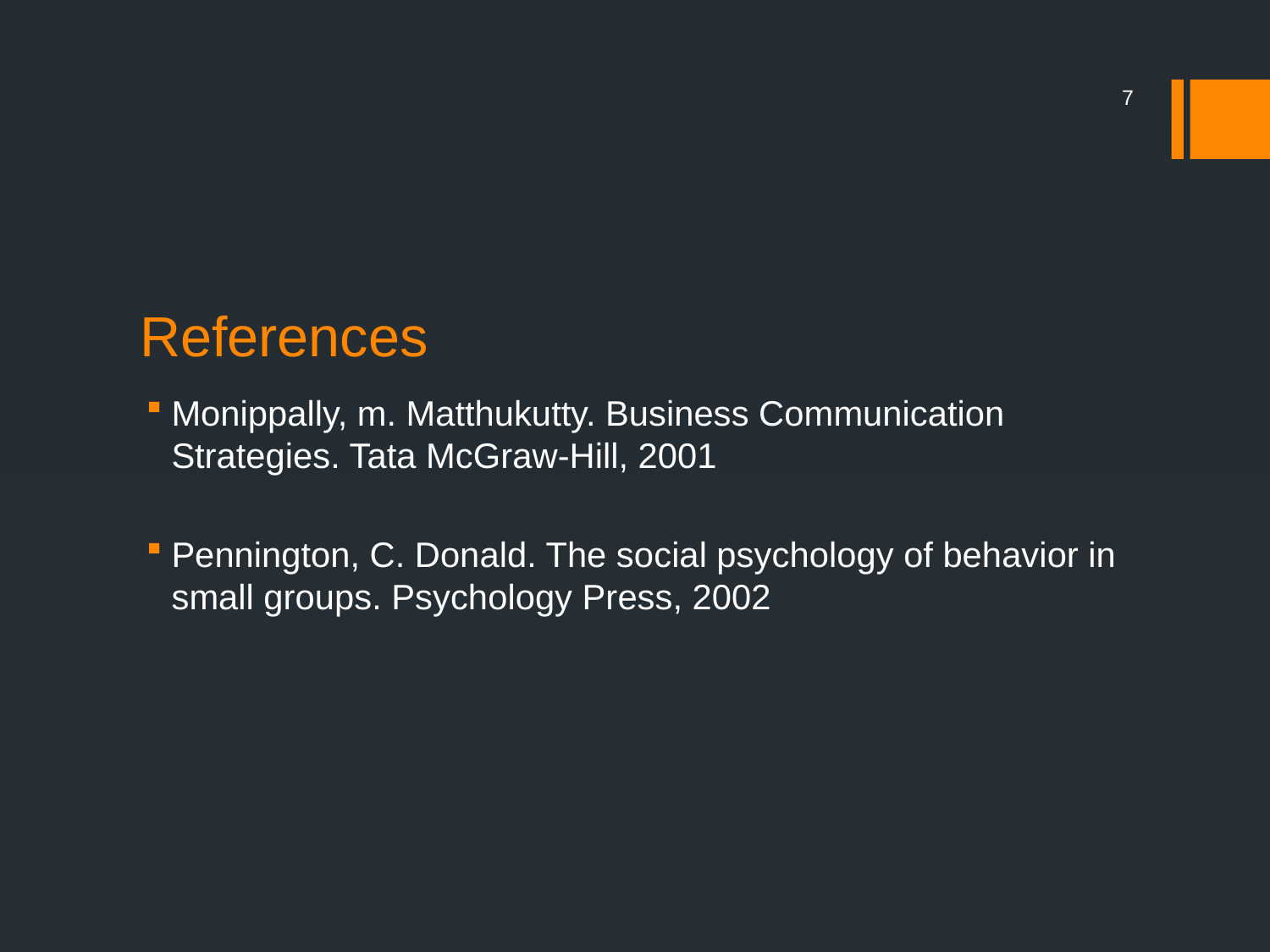

7
# References
Monippally, m. Matthukutty. Business Communication Strategies. Tata McGraw-Hill, 2001

Pennington, C. Donald. The social psychology of behavior in small groups. Psychology Press, 2002